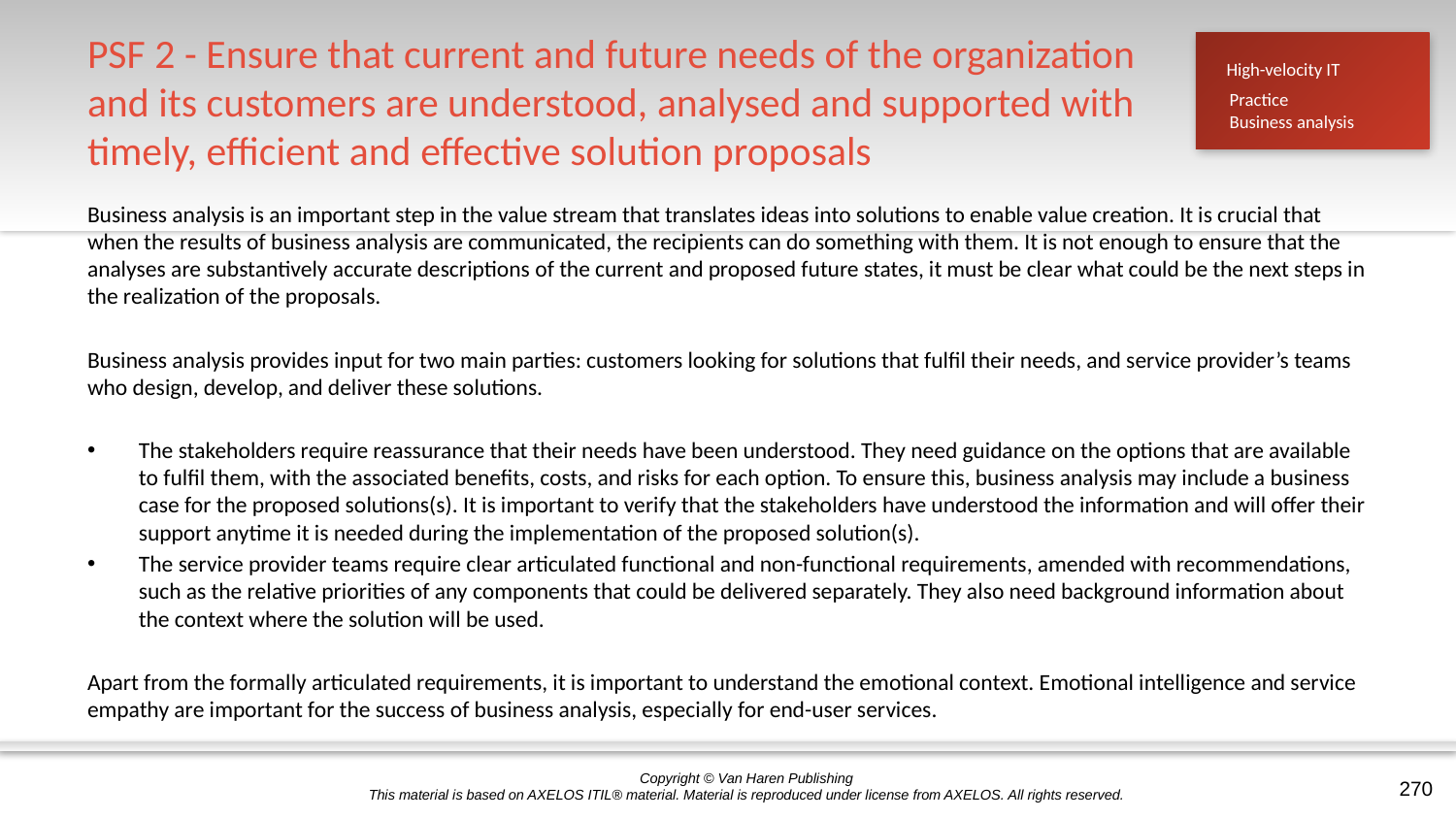

# PSF 2 - Ensure that current and future needs of the organization and its customers are understood, analysed and supported with timely, efficient and effective solution proposals
High-velocity IT
Practice
Business analysis
Business analysis is an important step in the value stream that translates ideas into solutions to enable value creation. It is crucial that when the results of business analysis are communicated, the recipients can do something with them. It is not enough to ensure that the analyses are substantively accurate descriptions of the current and proposed future states, it must be clear what could be the next steps in the realization of the proposals.

Business analysis provides input for two main parties: customers looking for solutions that fulfil their needs, and service provider’s teams who design, develop, and deliver these solutions.

The stakeholders require reassurance that their needs have been understood. They need guidance on the options that are available to fulfil them, with the associated benefits, costs, and risks for each option. To ensure this, business analysis may include a business case for the proposed solutions(s). It is important to verify that the stakeholders have understood the information and will offer their support anytime it is needed during the implementation of the proposed solution(s).
The service provider teams require clear articulated functional and non-functional requirements, amended with recommendations, such as the relative priorities of any components that could be delivered separately. They also need background information about the context where the solution will be used.

Apart from the formally articulated requirements, it is important to understand the emotional context. Emotional intelligence and service empathy are important for the success of business analysis, especially for end-user services.